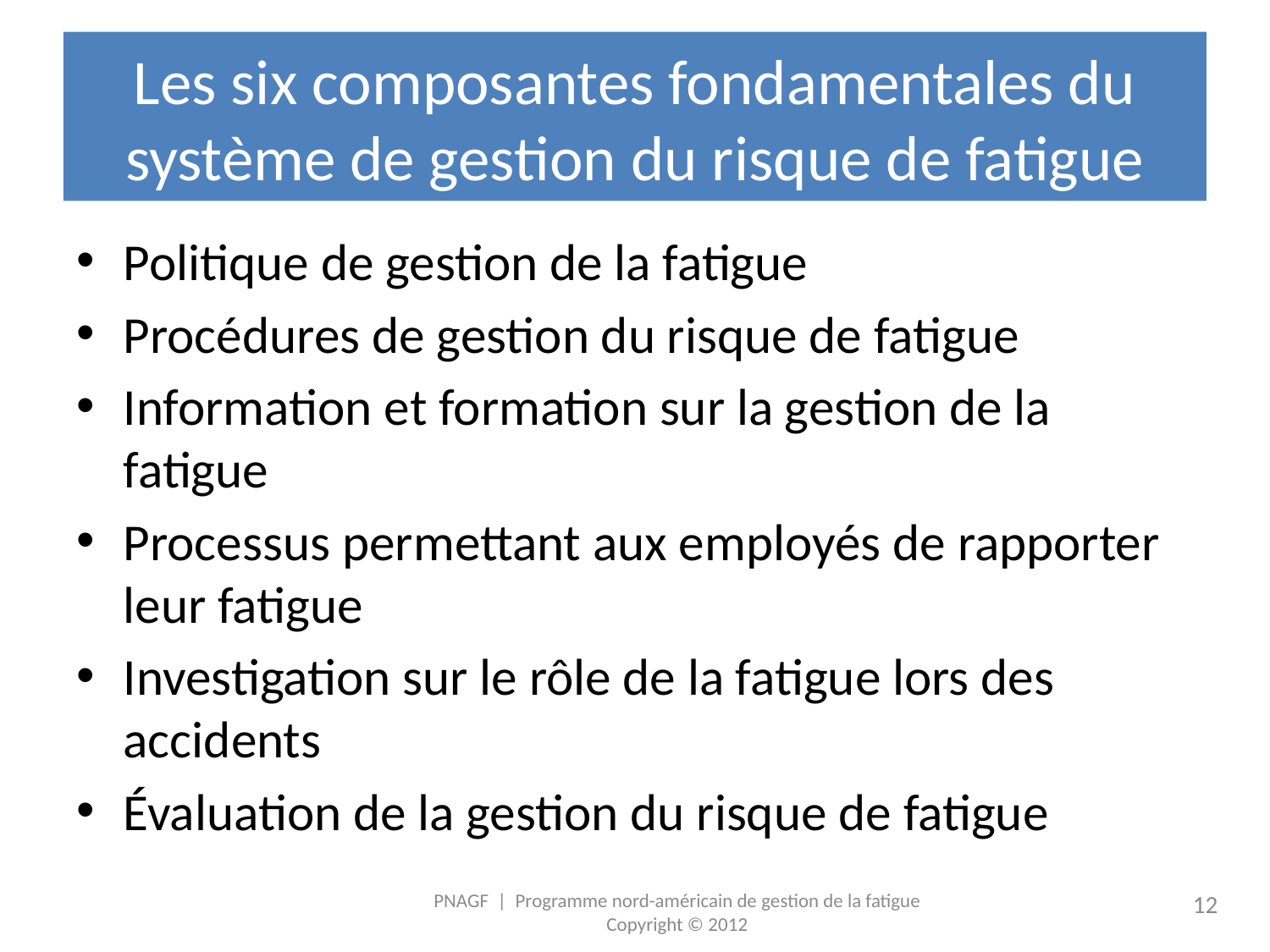

# Les six composantes fondamentales du système de gestion du risque de fatigue
Politique de gestion de la fatigue
Procédures de gestion du risque de fatigue
Information et formation sur la gestion de la fatigue
Processus permettant aux employés de rapporter leur fatigue
Investigation sur le rôle de la fatigue lors des accidents
Évaluation de la gestion du risque de fatigue